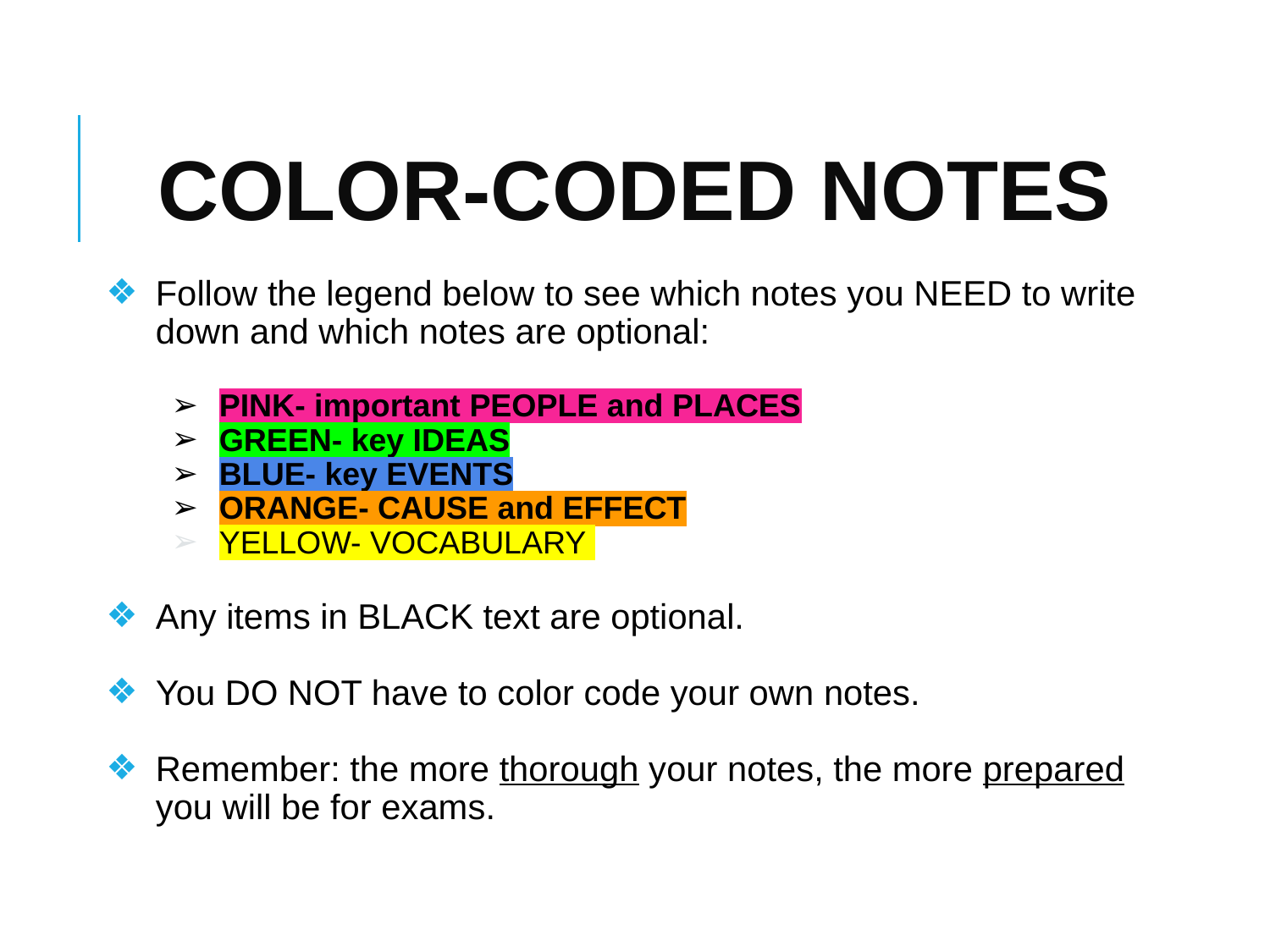

# COLOR-CODED NOTES
Follow the legend below to see which notes you NEED to write down and which notes are optional:

PINK- important PEOPLE and PLACES
GREEN- key IDEAS
BLUE- key EVENTS
ORANGE- CAUSE and EFFECT
YELLOW- VOCABULARY

Any items in BLACK text are optional.

You DO NOT have to color code your own notes.

Remember: the more thorough your notes, the more prepared you will be for exams.